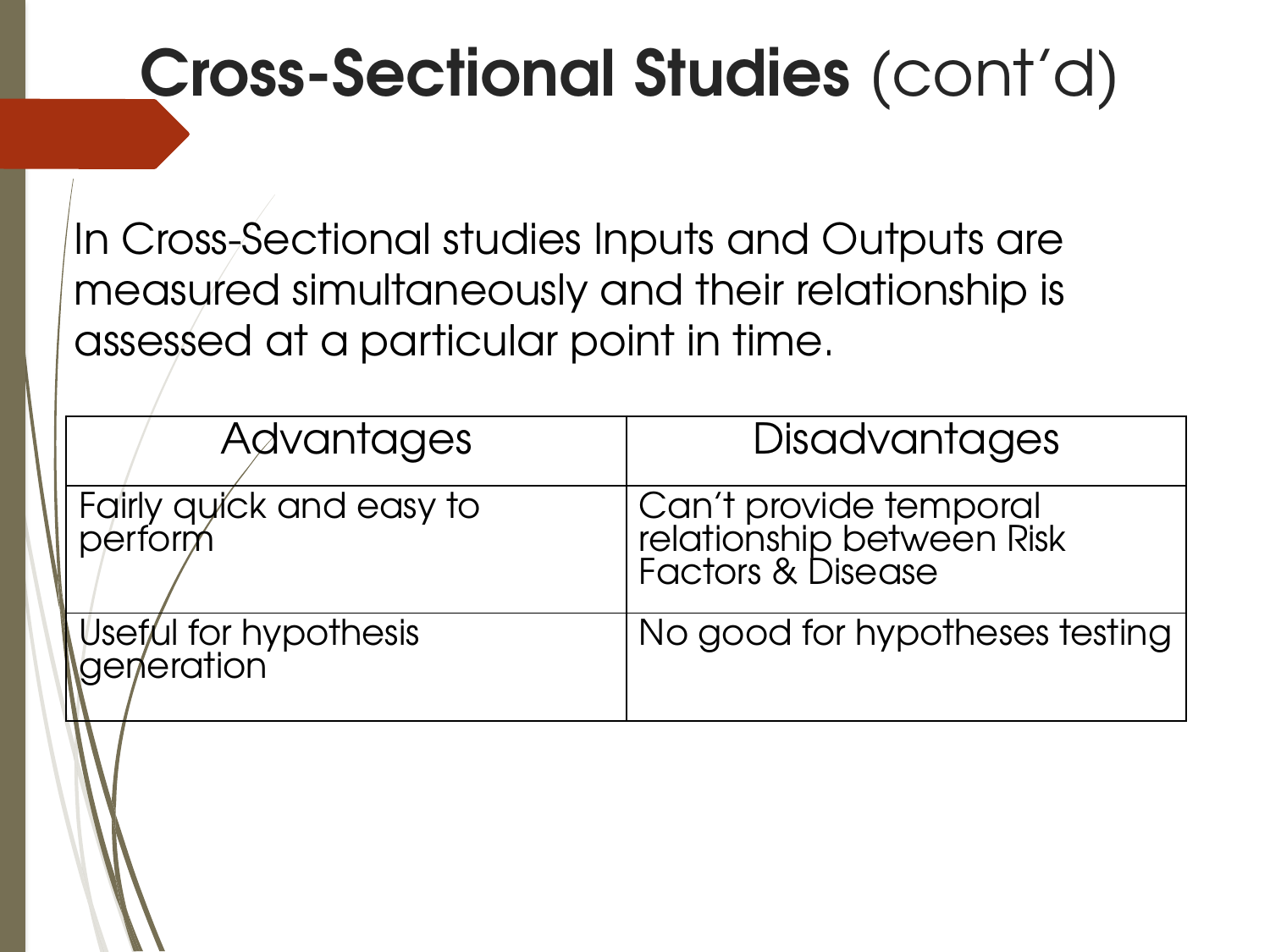

# Cross-Sectional Studies (cont’d)
In Cross-Sectional studies Inputs and Outputs are measured simultaneously and their relationship is assessed at a particular point in time.
| Advantages | Disadvantages |
| --- | --- |
| Fairly quick and easy to perform | Can’t provide temporal relationship between Risk Factors & Disease |
| Useful for hypothesis generation | No good for hypotheses testing |